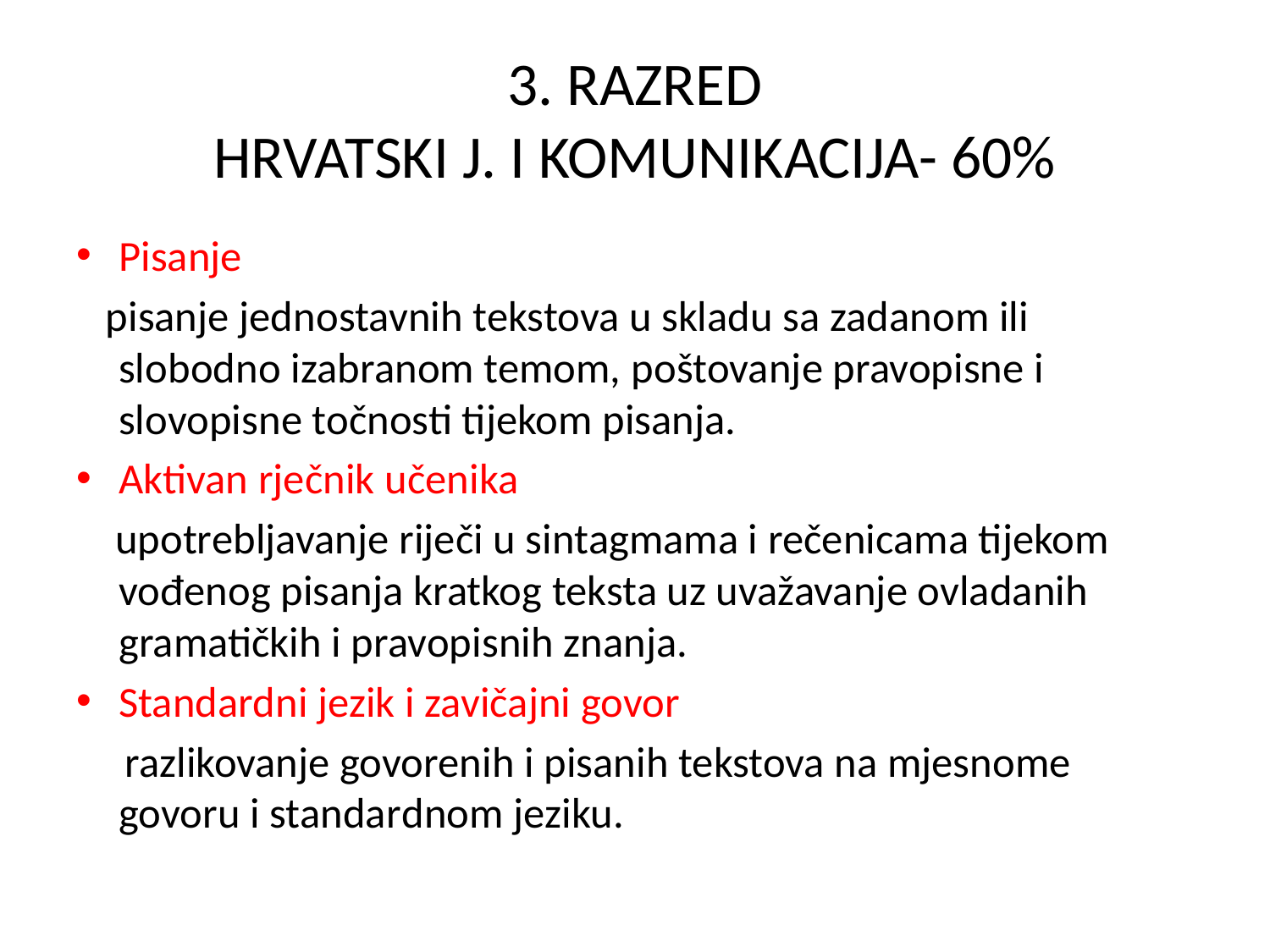

# 3. RAZRED HRVATSKI J. I KOMUNIKACIJA- 60%
Pisanje
   pisanje jednostavnih tekstova u skladu sa zadanom ili slobodno izabranom temom, poštovanje pravopisne i slovopisne točnosti tijekom pisanja.
Aktivan rječnik učenika
    upotrebljavanje riječi u sintagmama i rečenicama tijekom vođenog pisanja kratkog teksta uz uvažavanje ovladanih gramatičkih i pravopisnih znanja.
Standardni jezik i zavičajni govor
     razlikovanje govorenih i pisanih tekstova na mjesnome govoru i standardnom jeziku.